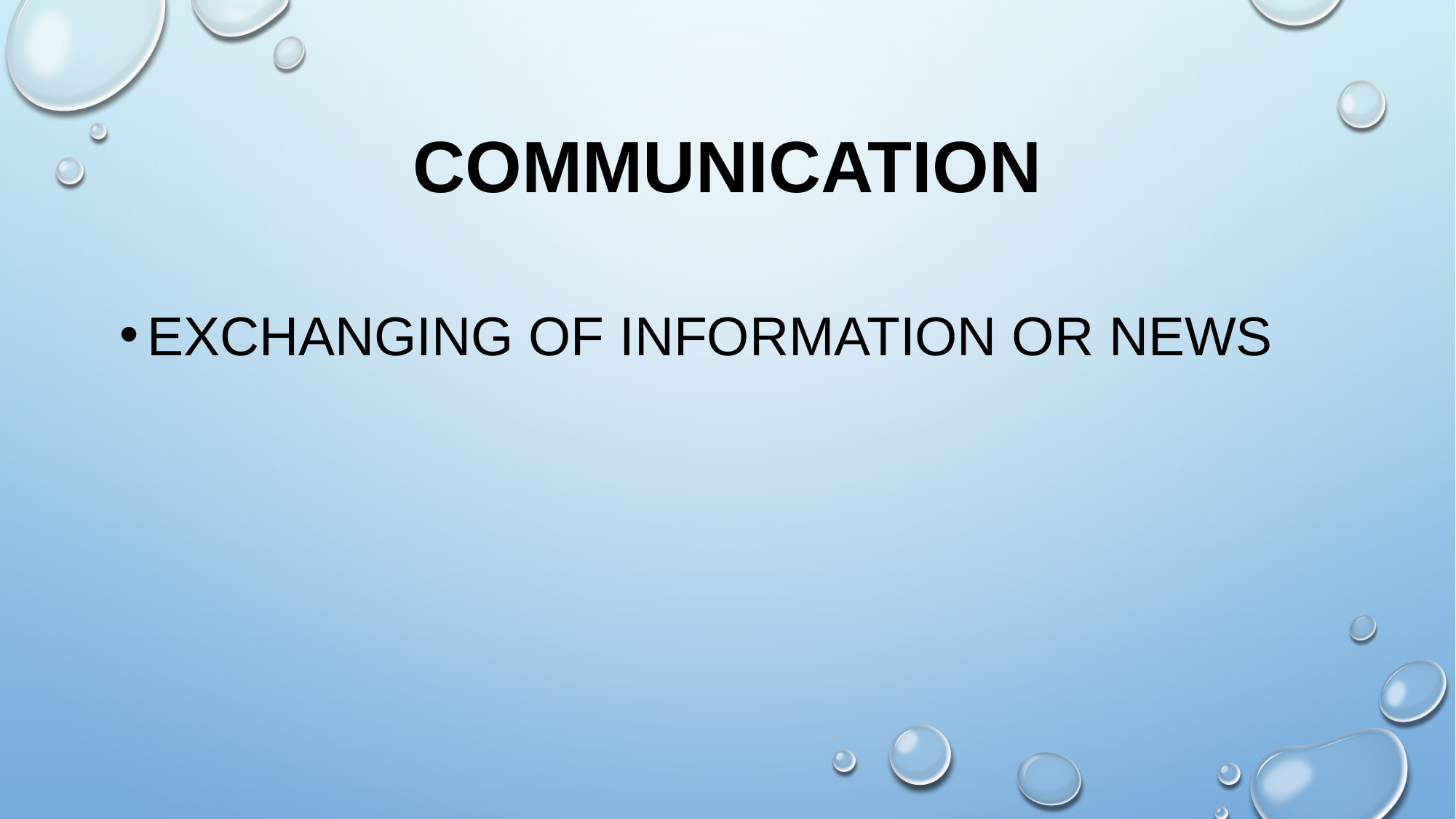

# communication
exchanging of information or news